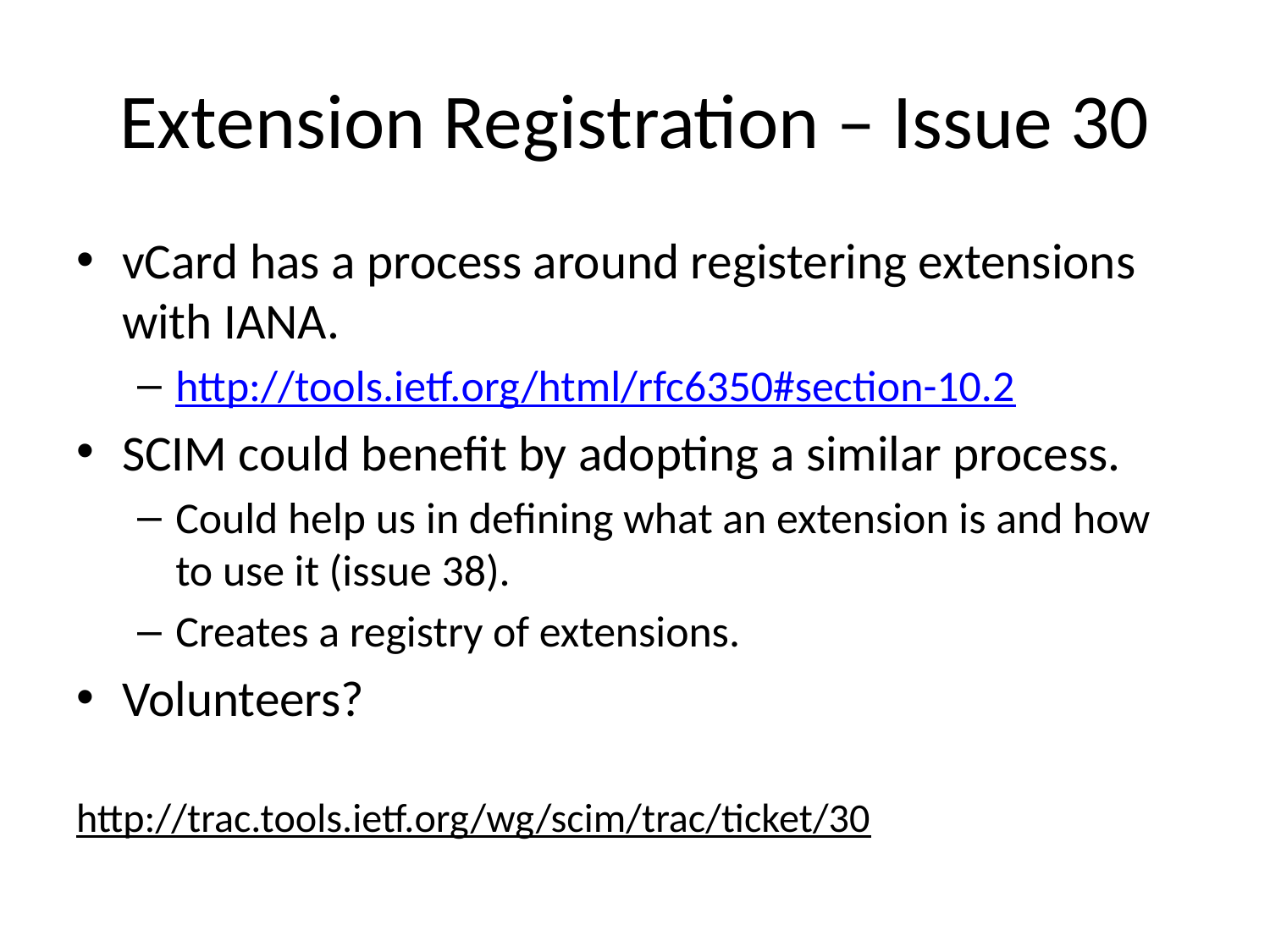

# Extension Registration – Issue 30
vCard has a process around registering extensions with IANA.
http://tools.ietf.org/html/rfc6350#section-10.2
SCIM could benefit by adopting a similar process.
Could help us in defining what an extension is and how to use it (issue 38).
Creates a registry of extensions.
Volunteers?

http://trac.tools.ietf.org/wg/scim/trac/ticket/30